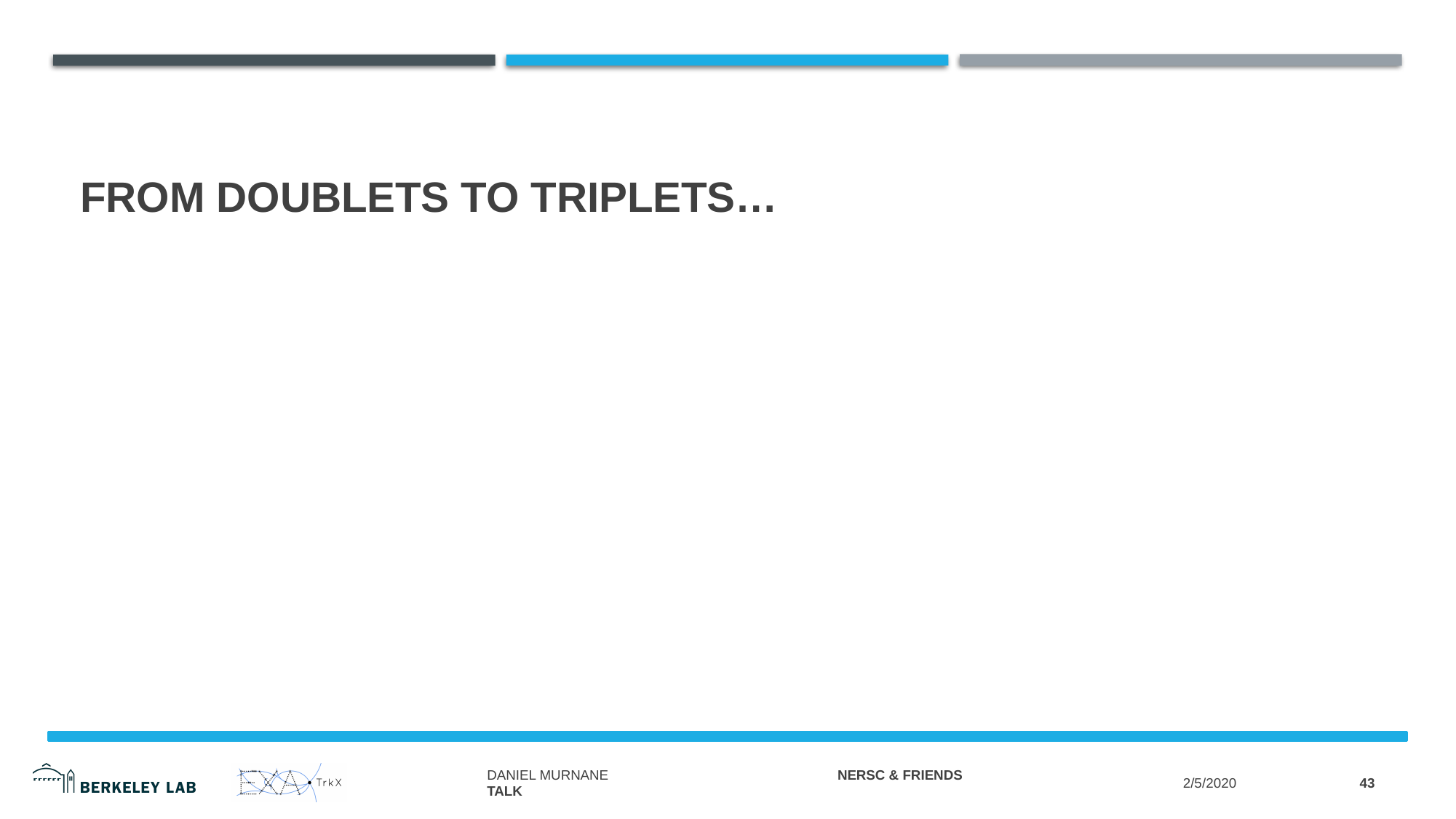

# From Doublets to Triplets…

43
2/5/2020
Daniel Murnane                                                            NERSC & Friends Talk